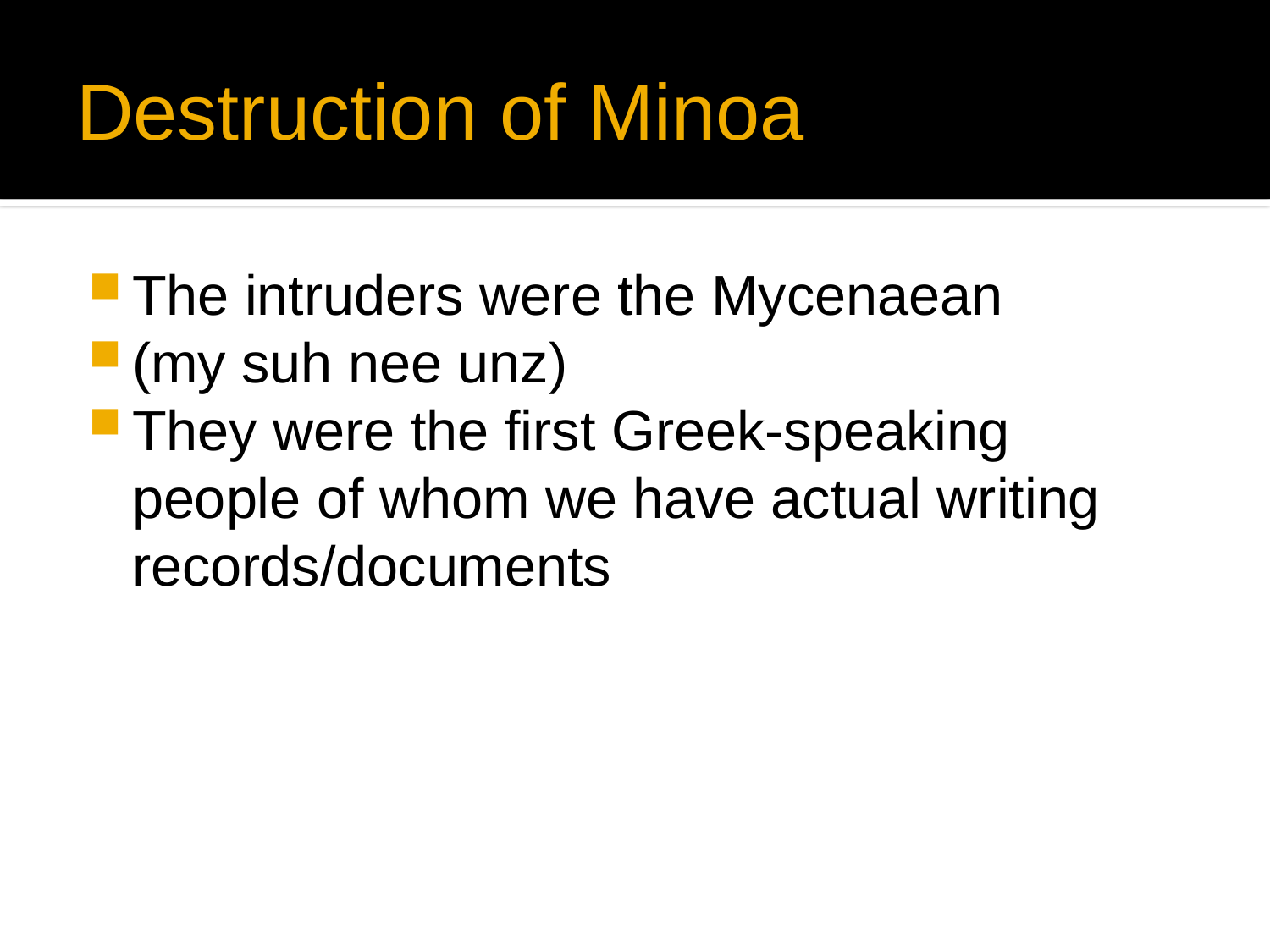

# Destruction of Minoa
The intruders were the Mycenaean
(my suh nee unz)
They were the first Greek-speaking people of whom we have actual writing records/documents